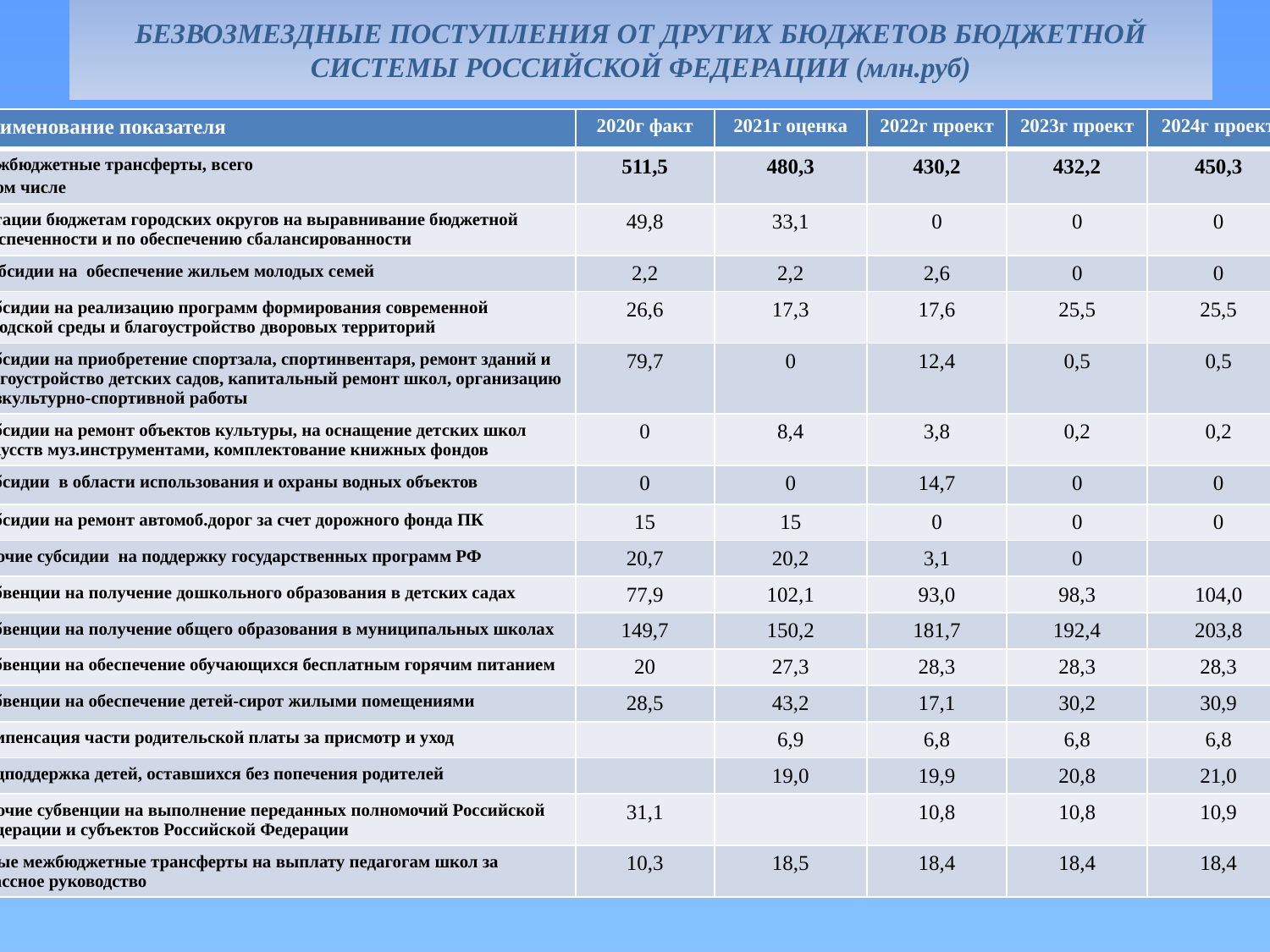

# БЕЗВОЗМЕЗДНЫЕ ПОСТУПЛЕНИЯ ОТ ДРУГИХ БЮДЖЕТОВ БЮДЖЕТНОЙ СИСТЕМЫ РОССИЙСКОЙ ФЕДЕРАЦИИ (млн.руб)
| Наименование показателя | 2020г факт | 2021г оценка | 2022г проект | 2023г проект | 2024г проект |
| --- | --- | --- | --- | --- | --- |
| Межбюджетные трансферты, всего в том числе | 511,5 | 480,3 | 430,2 | 432,2 | 450,3 |
| Дотации бюджетам городских округов на выравнивание бюджетной обеспеченности и по обеспечению сбалансированности | 49,8 | 33,1 | 0 | 0 | 0 |
| Субсидии на обеспечение жильем молодых семей | 2,2 | 2,2 | 2,6 | 0 | 0 |
| Субсидии на реализацию программ формирования современной городской среды и благоустройство дворовых территорий | 26,6 | 17,3 | 17,6 | 25,5 | 25,5 |
| Субсидии на приобретение спортзала, спортинвентаря, ремонт зданий и благоустройство детских садов, капитальный ремонт школ, организацию физкультурно-спортивной работы | 79,7 | 0 | 12,4 | 0,5 | 0,5 |
| Субсидии на ремонт объектов культуры, на оснащение детских школ искусств муз.инструментами, комплектование книжных фондов | 0 | 8,4 | 3,8 | 0,2 | 0,2 |
| Субсидии в области использования и охраны водных объектов | 0 | 0 | 14,7 | 0 | 0 |
| Субсидии на ремонт автомоб.дорог за счет дорожного фонда ПК | 15 | 15 | 0 | 0 | 0 |
| Прочие субсидии на поддержку государственных программ РФ | 20,7 | 20,2 | 3,1 | 0 |  |
| Субвенции на получение дошкольного образования в детских садах | 77,9 | 102,1 | 93,0 | 98,3 | 104,0 |
| Субвенции на получение общего образования в муниципальных школах | 149,7 | 150,2 | 181,7 | 192,4 | 203,8 |
| Субвенции на обеспечение обучающихся бесплатным горячим питанием | 20 | 27,3 | 28,3 | 28,3 | 28,3 |
| Субвенции на обеспечение детей-сирот жилыми помещениями | 28,5 | 43,2 | 17,1 | 30,2 | 30,9 |
| Компенсация части родительской платы за присмотр и уход |  | 6,9 | 6,8 | 6,8 | 6,8 |
| Соцподдержка детей, оставшихся без попечения родителей |  | 19,0 | 19,9 | 20,8 | 21,0 |
| Прочие субвенции на выполнение переданных полномочий Российской Федерации и субъектов Российской Федерации | 31,1 |  | 10,8 | 10,8 | 10,9 |
| Иные межбюджетные трансферты на выплату педагогам школ за классное руководство | 10,3 | 18,5 | 18,4 | 18,4 | 18,4 |